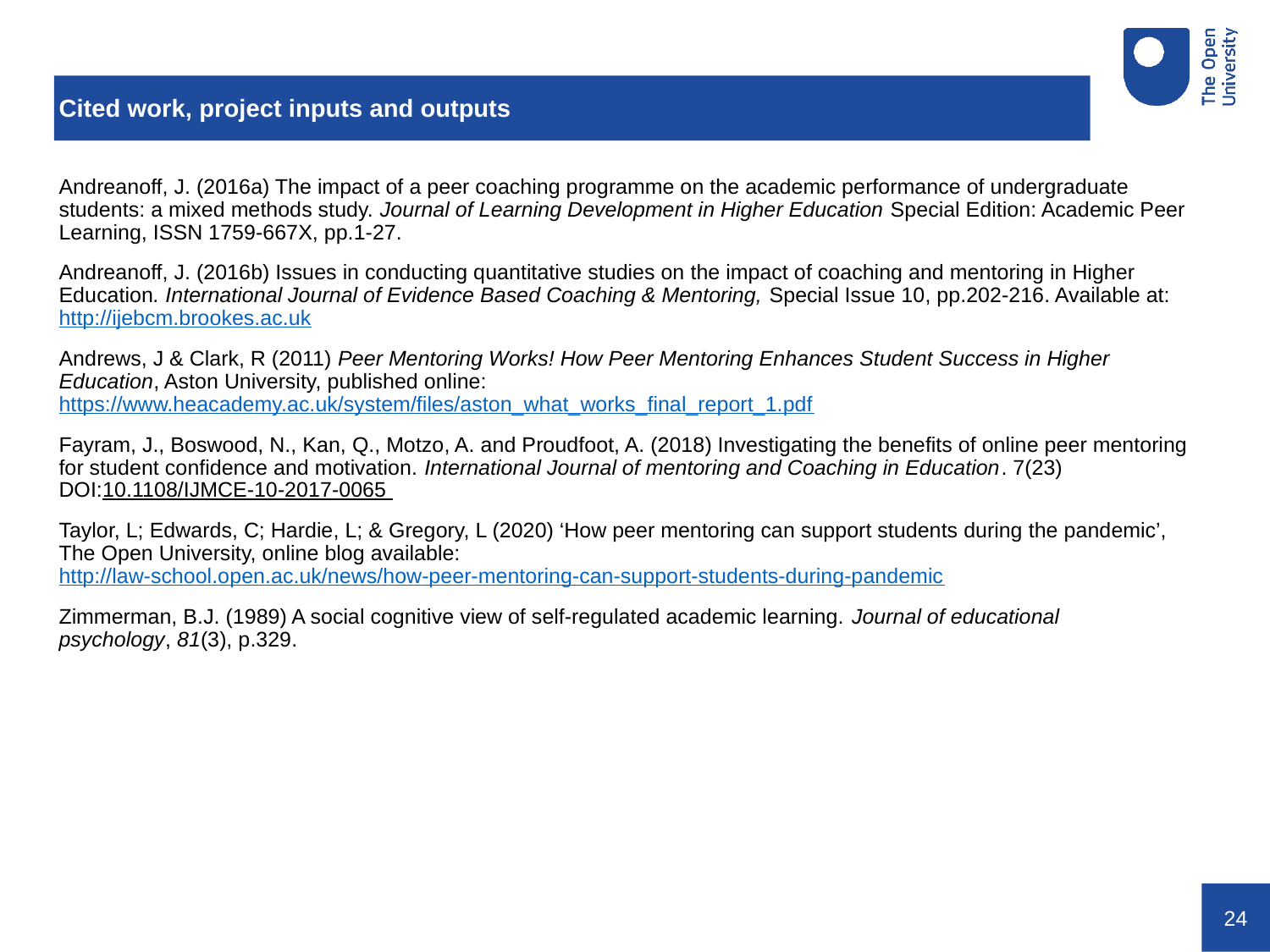

# Cited work, project inputs and outputs

Andreanoff, J. (2016a) The impact of a peer coaching programme on the academic performance of undergraduate students: a mixed methods study. Journal of Learning Development in Higher Education Special Edition: Academic Peer Learning, ISSN 1759-667X, pp.1-27.
Andreanoff, J. (2016b) Issues in conducting quantitative studies on the impact of coaching and mentoring in Higher Education. International Journal of Evidence Based Coaching & Mentoring, Special Issue 10, pp.202-216. Available at: http://ijebcm.brookes.ac.uk
Andrews, J & Clark, R (2011) Peer Mentoring Works! How Peer Mentoring Enhances Student Success in Higher Education, Aston University, published online: https://www.heacademy.ac.uk/system/files/aston_what_works_final_report_1.pdf
Fayram, J., Boswood, N., Kan, Q., Motzo, A. and Proudfoot, A. (2018) Investigating the benefits of online peer mentoring for student confidence and motivation. International Journal of mentoring and Coaching in Education. 7(23) DOI:10.1108/IJMCE-10-2017-0065
Taylor, L; Edwards, C; Hardie, L; & Gregory, L (2020) ‘How peer mentoring can support students during the pandemic’, The Open University, online blog available: http://law-school.open.ac.uk/news/how-peer-mentoring-can-support-students-during-pandemic
Zimmerman, B.J. (1989) A social cognitive view of self-regulated academic learning. Journal of educational psychology, 81(3), p.329.